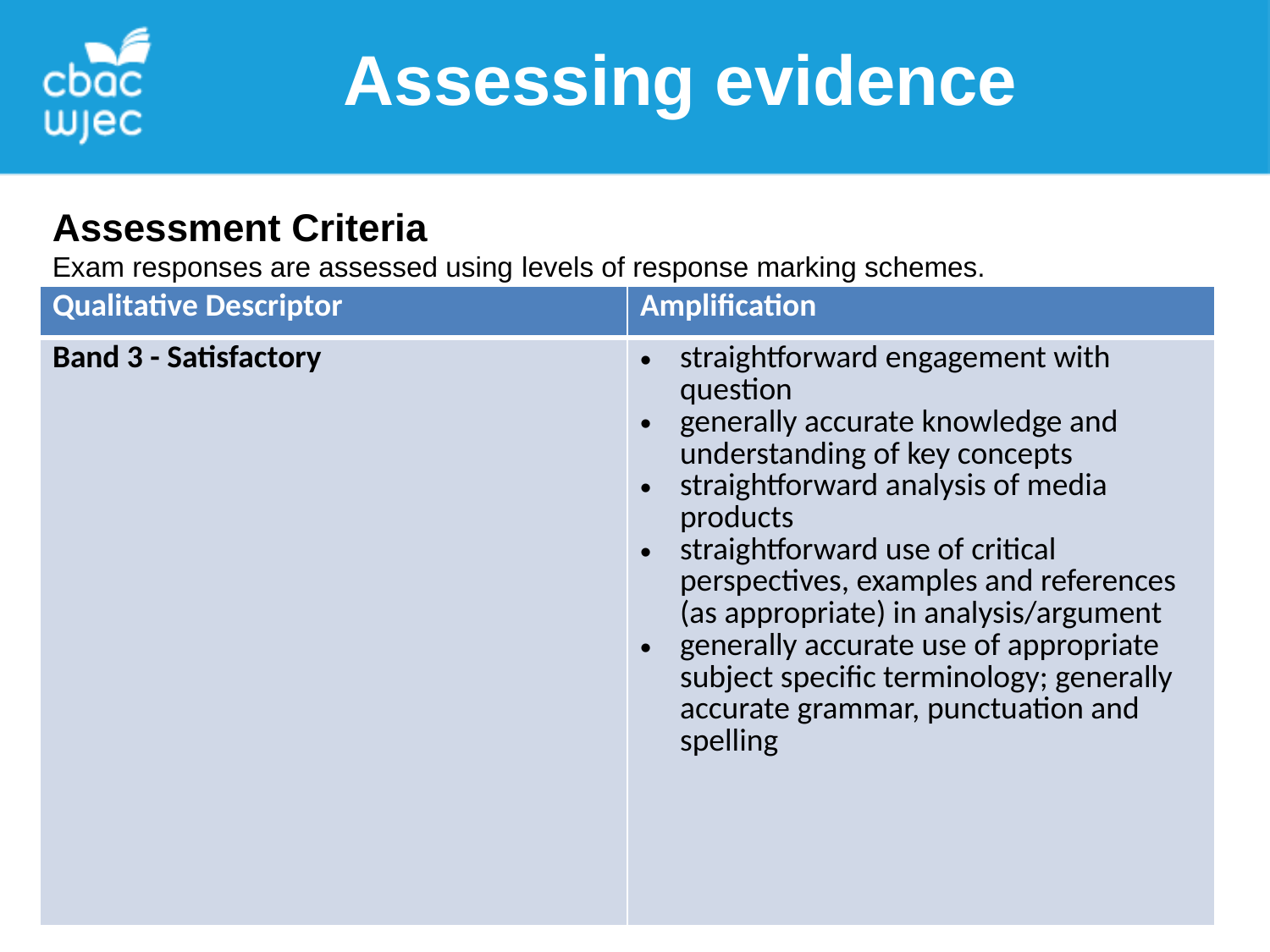

Assessing evidence
Assessment Criteria
Exam responses are assessed using levels of response marking schemes.

| Qualitative Descriptor | Amplification |
| --- | --- |
| Band 3 - Satisfactory | straightforward engagement with question generally accurate knowledge and understanding of key concepts straightforward analysis of media products straightforward use of critical perspectives, examples and references (as appropriate) in analysis/argument generally accurate use of appropriate subject specific terminology; generally accurate grammar, punctuation and spelling |